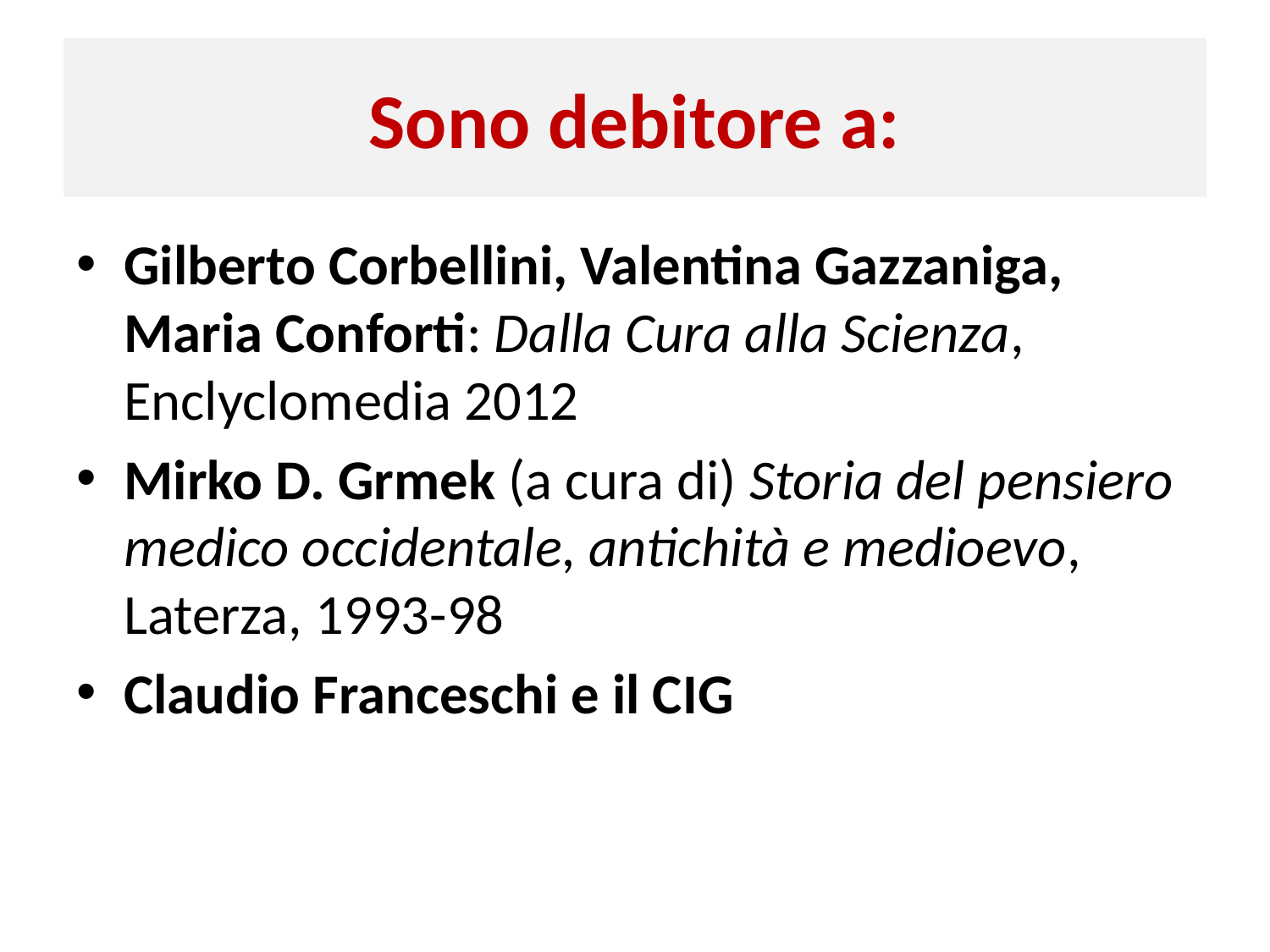

# Sono debitore a:
Gilberto Corbellini, Valentina Gazzaniga, Maria Conforti: Dalla Cura alla Scienza, Enclyclomedia 2012
Mirko D. Grmek (a cura di) Storia del pensiero medico occidentale, antichità e medioevo, Laterza, 1993-98
Claudio Franceschi e il CIG